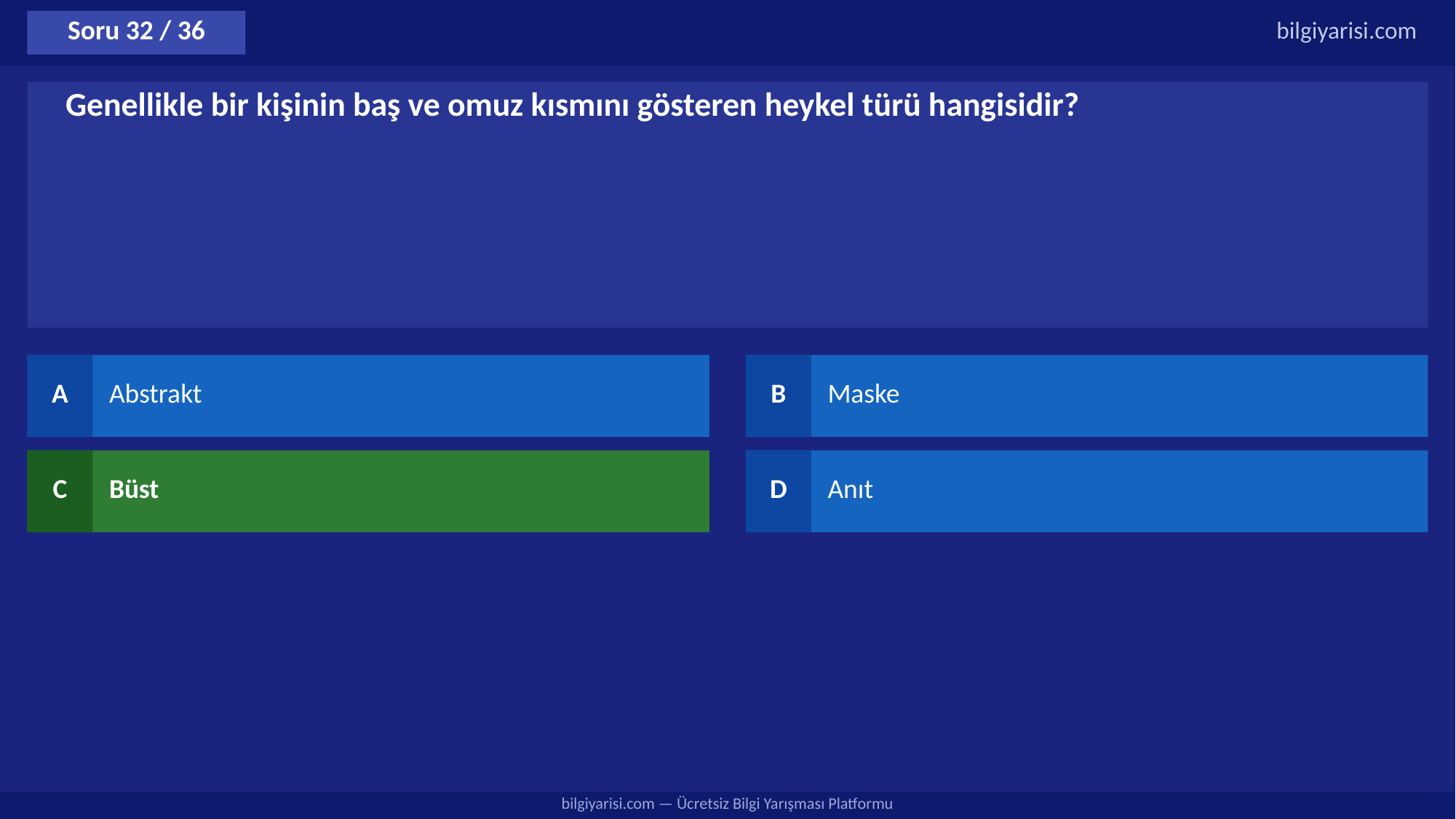

Soru 32 / 36
bilgiyarisi.com

Genellikle bir kişinin baş ve omuz kısmını gösteren heykel türü hangisidir?

A
Abstrakt

B
Maske

C
Büst

D
Anıt
bilgiyarisi.com — Ücretsiz Bilgi Yarışması Platformu